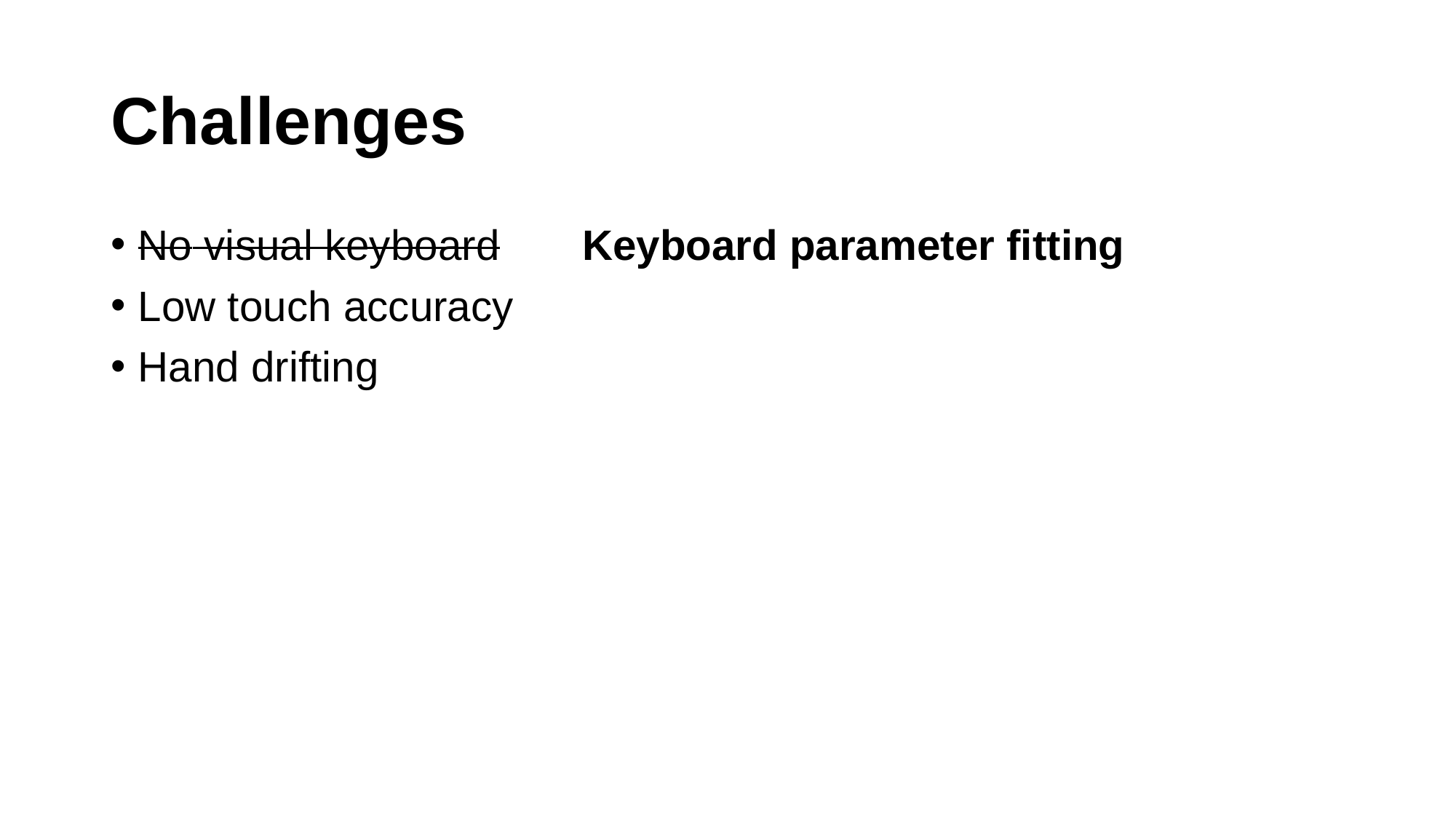

# Challenges
No visual keyboard       Keyboard parameter fitting
Low touch accuracy
Hand drifting